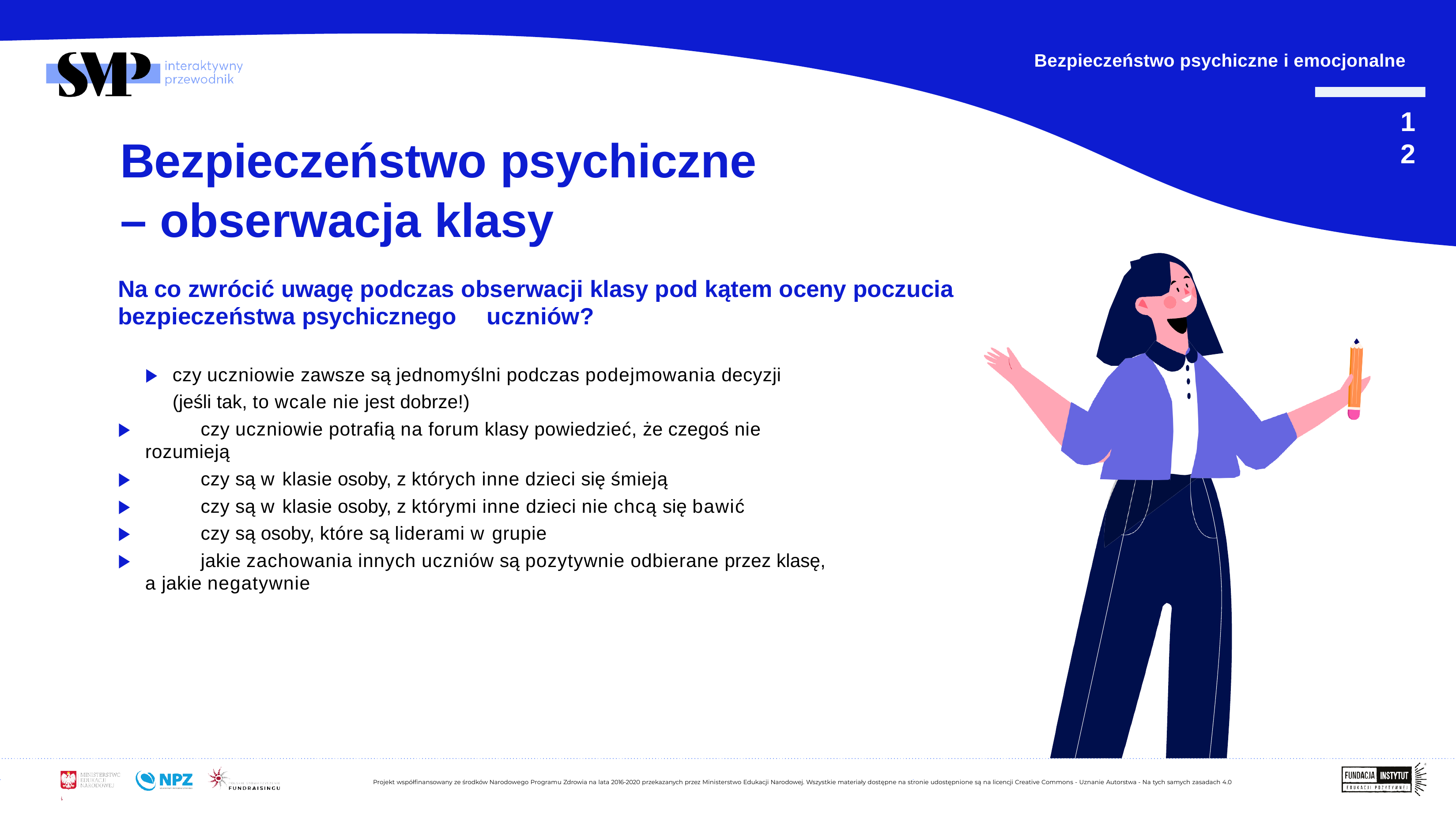

Bezpieczeństwo psychiczne i emocjonalne

12
# Bezpieczeństwo psychiczne
– obserwacja klasy

Na co zwrócić uwagę podczas obserwacji klasy pod kątem oceny poczucia  bezpieczeństwa psychicznego	uczniów?

▶	czy uczniowie zawsze są jednomyślni podczas podejmowania decyzji  (jeśli tak, to wcale nie jest dobrze!)
▶	czy uczniowie potrafią na forum klasy powiedzieć, że czegoś nie rozumieją
▶	czy są w klasie osoby, z których inne dzieci się śmieją
▶	czy są w klasie osoby, z którymi inne dzieci nie chcą się bawić
▶	czy są osoby, które są liderami w grupie
▶	jakie zachowania innych uczniów są pozytywnie odbierane przez klasę, a jakie negatywnie

Projekt współfinansowany ze środków Narodowego Programu Zdrowia na lata 2016-2020 przekazanych przez Ministerstwo Edukacji Narodowej. Wszystkie materiały dostępne na stronie udostępnione są na licencji Creative Commons - Uznanie Autorstwa - Na tych samych zasadach 4.0